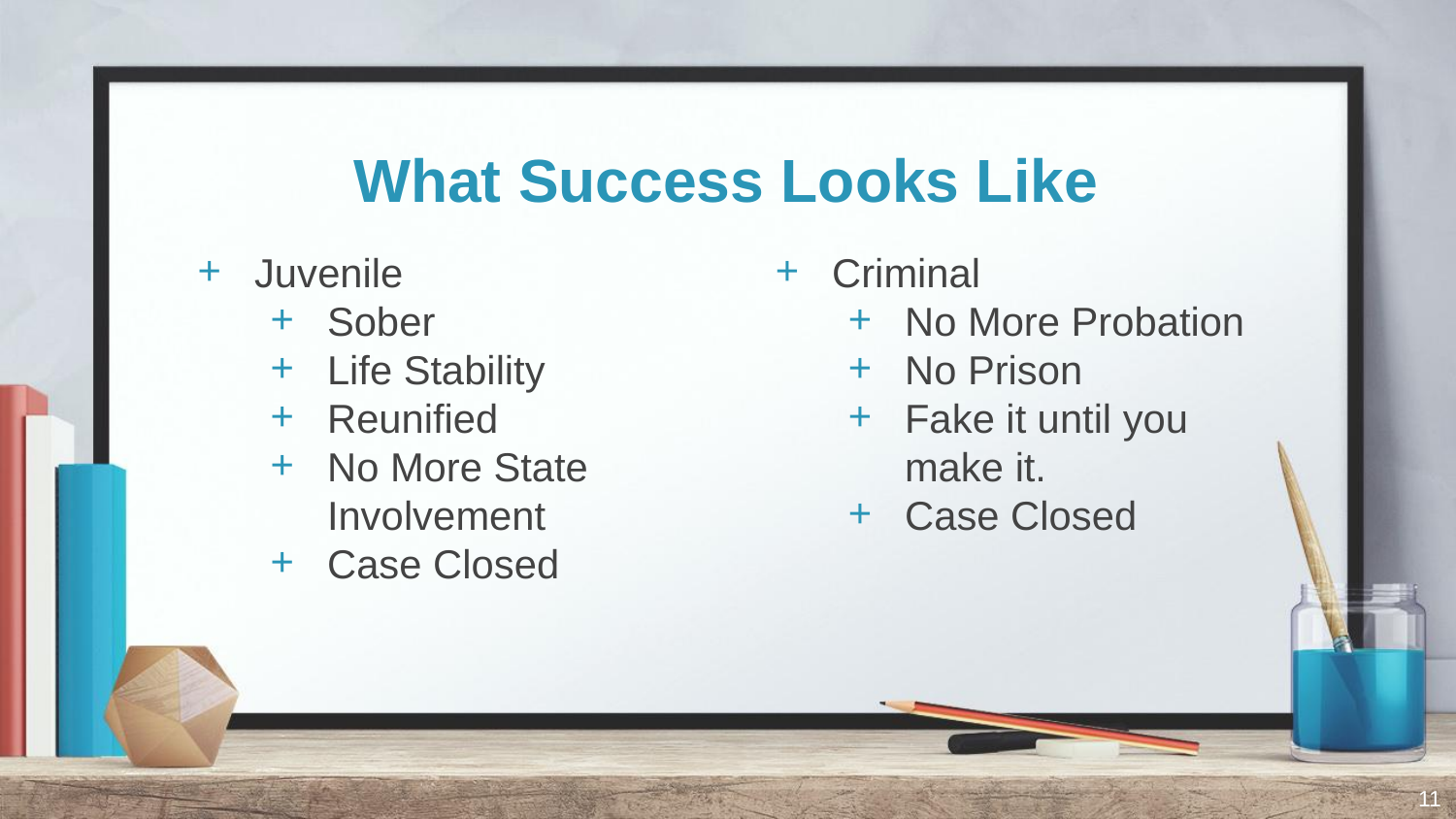

# What Success Looks Like
Juvenile
Sober
Life Stability
Reunified
No More State Involvement
Case Closed
Criminal
No More Probation
No Prison
Fake it until you make it.
Case Closed

11